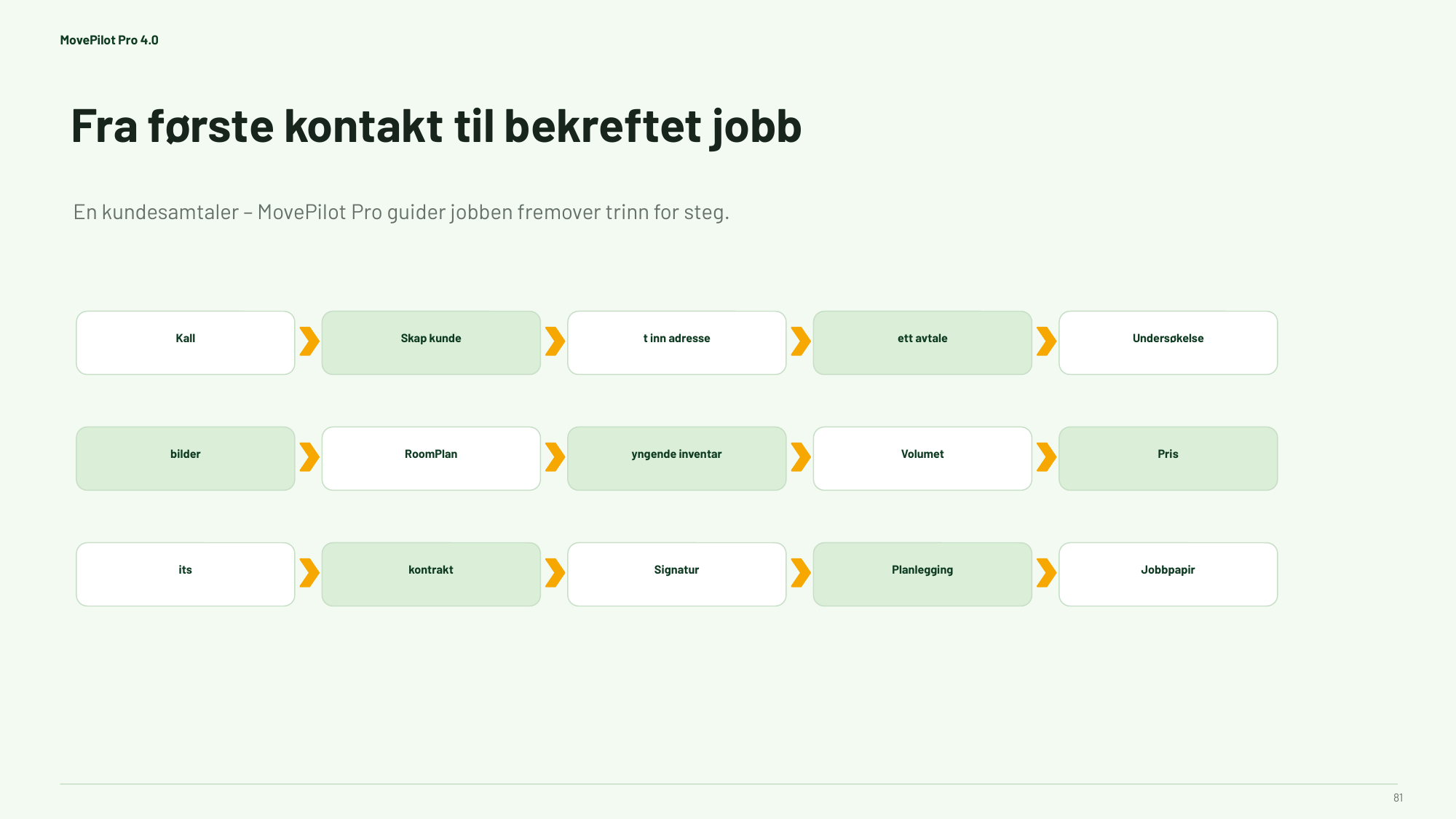

MovePilot Pro 4.0
Fra første kontakt til bekreftet jobb
En kundesamtaler – MovePilot Pro guider jobben fremover trinn for steg.

Kall
Skap kunde
t inn adresse
ett avtale
Undersøkelse

bilder
RoomPlan
yngende inventar
Volumet
Pris

its
kontrakt
Signatur
Planlegging
Jobbpapir

81